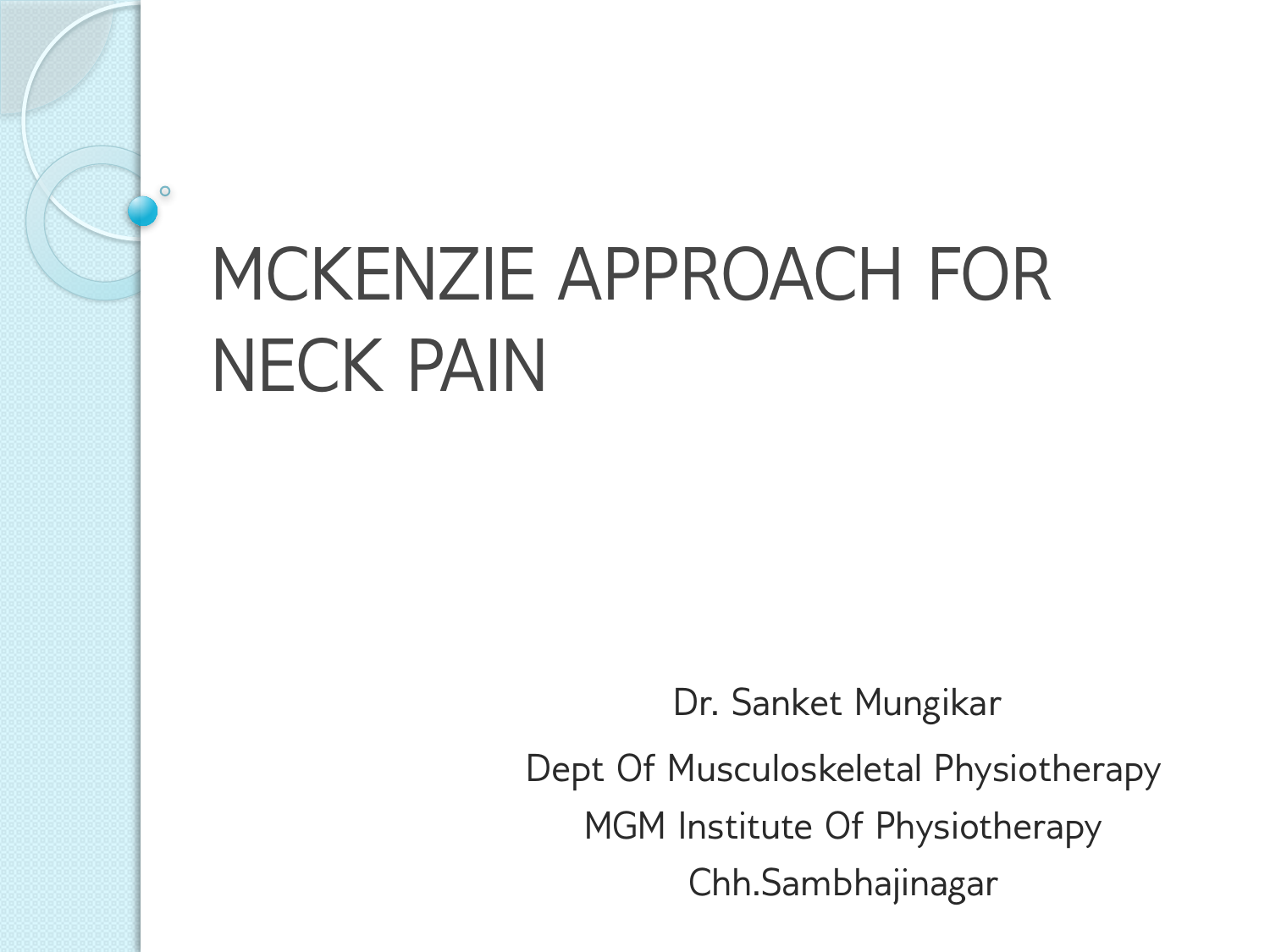

# MCKENZIE APPROACH FOR NECK PAIN
Dr. Sanket Mungikar
Dept Of Musculoskeletal Physiotherapy
MGM Institute Of Physiotherapy
Chh.Sambhajinagar